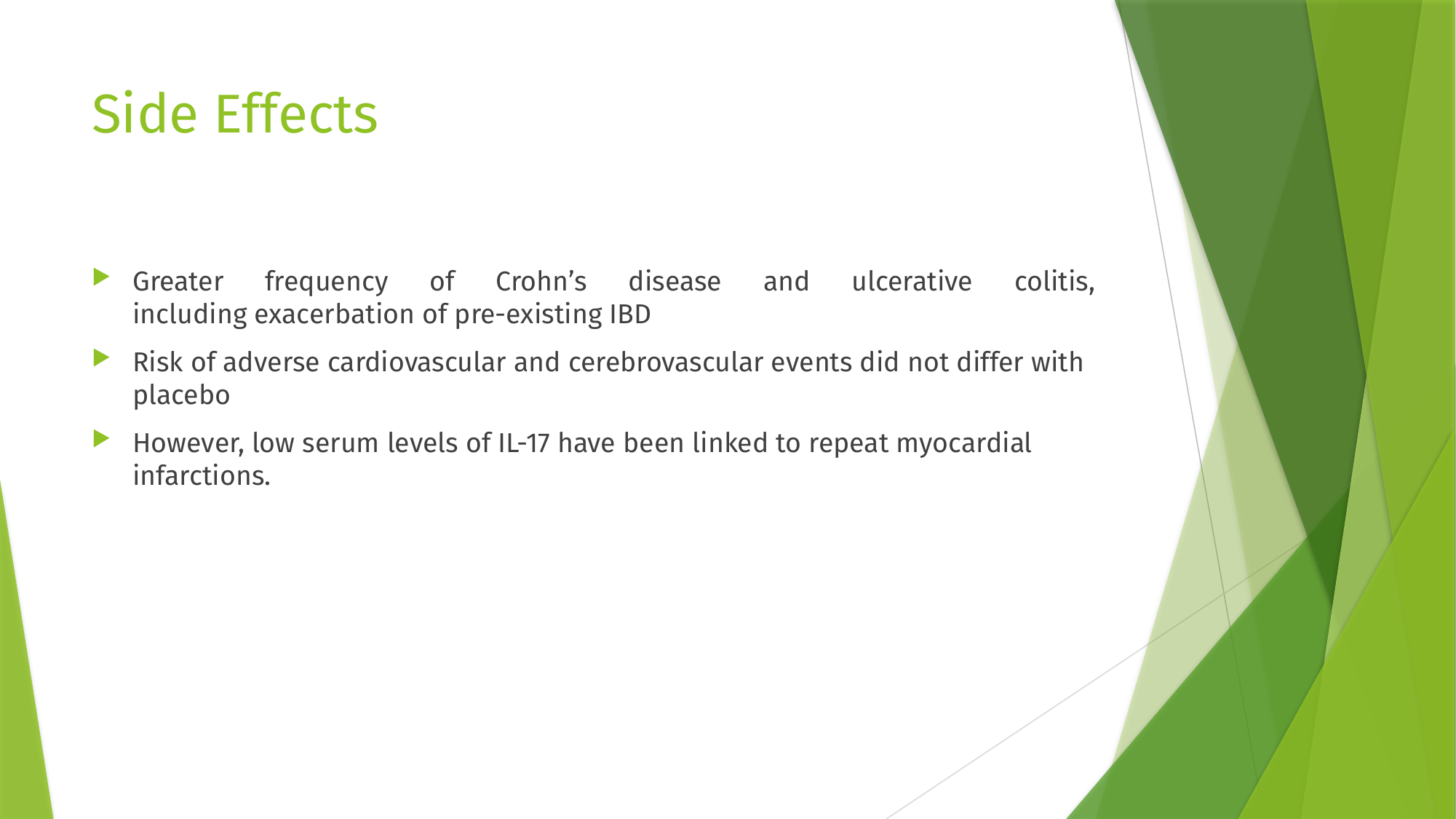

# Side Effects
Greater frequency of Crohn’s disease and ulcerative colitis, including exacerbation of pre-existing IBD
Risk of adverse cardiovascular and cerebrovascular events did not differ with placebo
However, low serum levels of IL-17 have been linked to repeat myocardial infarctions.